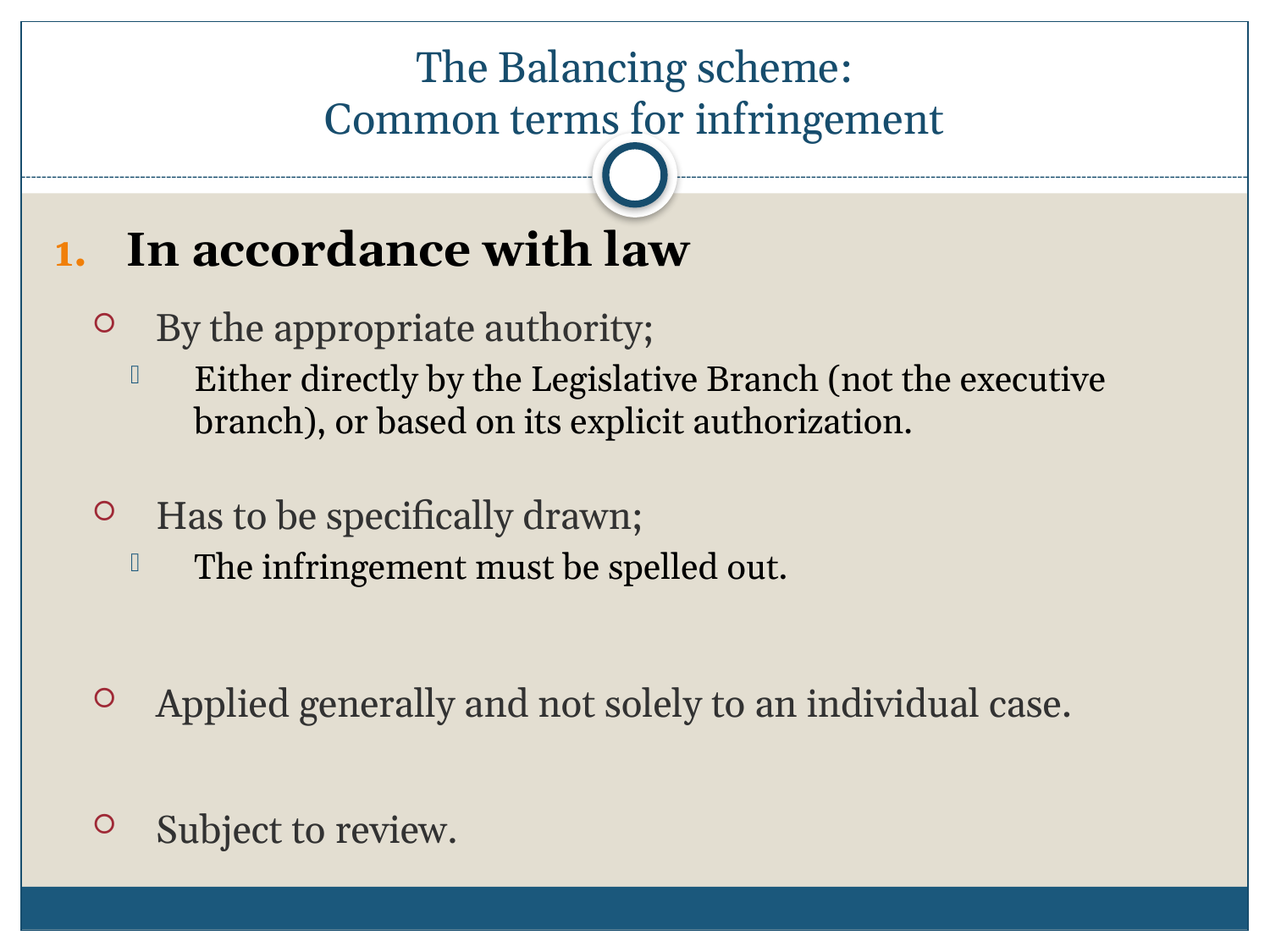

# The Balancing scheme: Common terms for infringement
In accordance with law

By the appropriate authority;
Either directly by the Legislative Branch (not the executive branch), or based on its explicit authorization.

Has to be specifically drawn;
The infringement must be spelled out.

Applied generally and not solely to an individual case.

Subject to review.